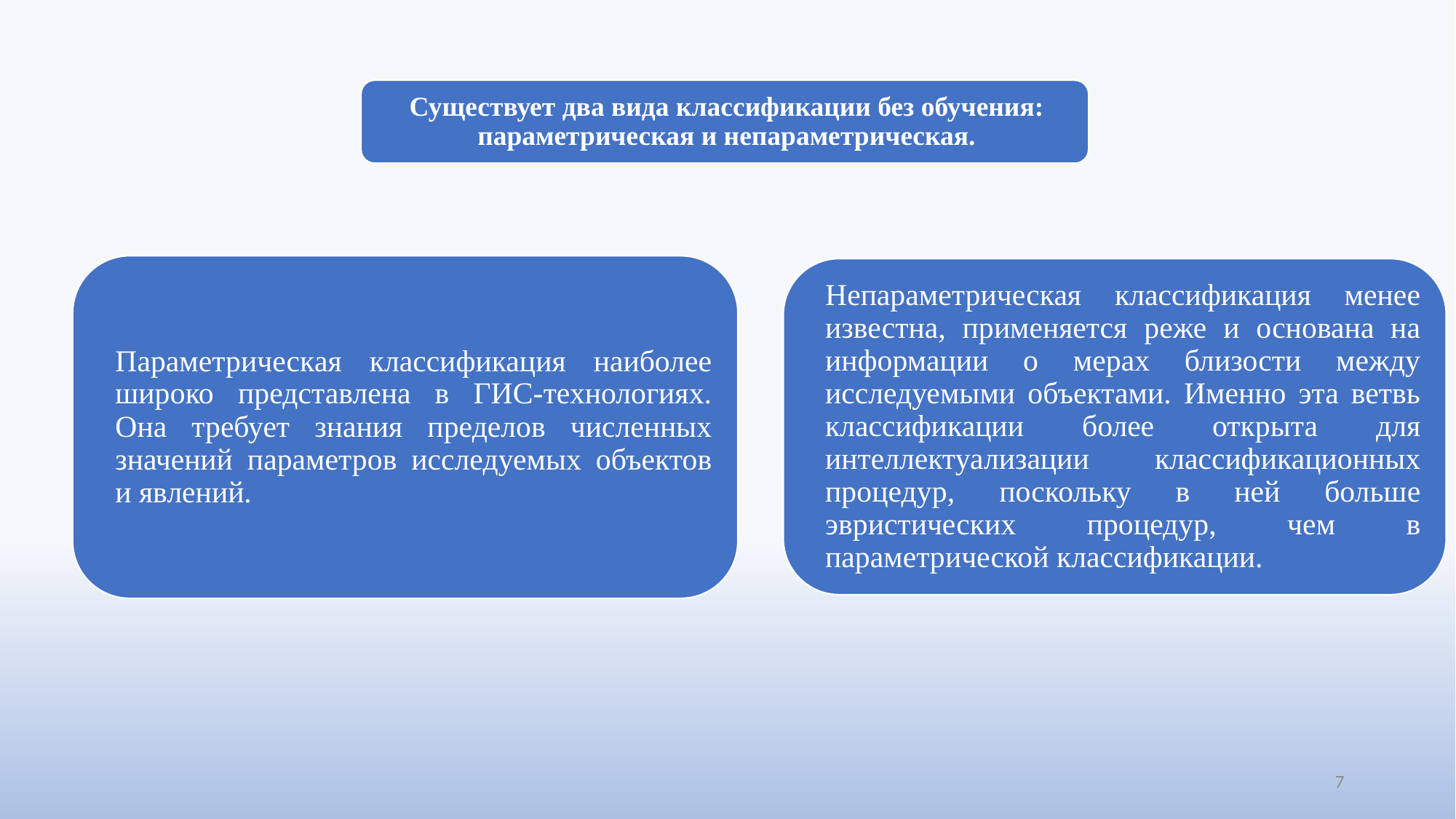

Существует два вида классификации без обучения: параметрическая и непараметрическая.
Параметрическая классификация наиболее широ­ко представлена в ГИС-технологиях. Она требует зна­ния пределов численных значений параметров иссле­дуемых объектов и явлений.
Непараметрическая классификация менее извес­тна, применяется реже и основана на информации о мерах близости между исследуемыми объектами. Именно эта ветвь классификации более открыта для интеллектуализации классификационных процедур, поскольку в ней больше эвристических процедур, чем в параметрической классификации.
7